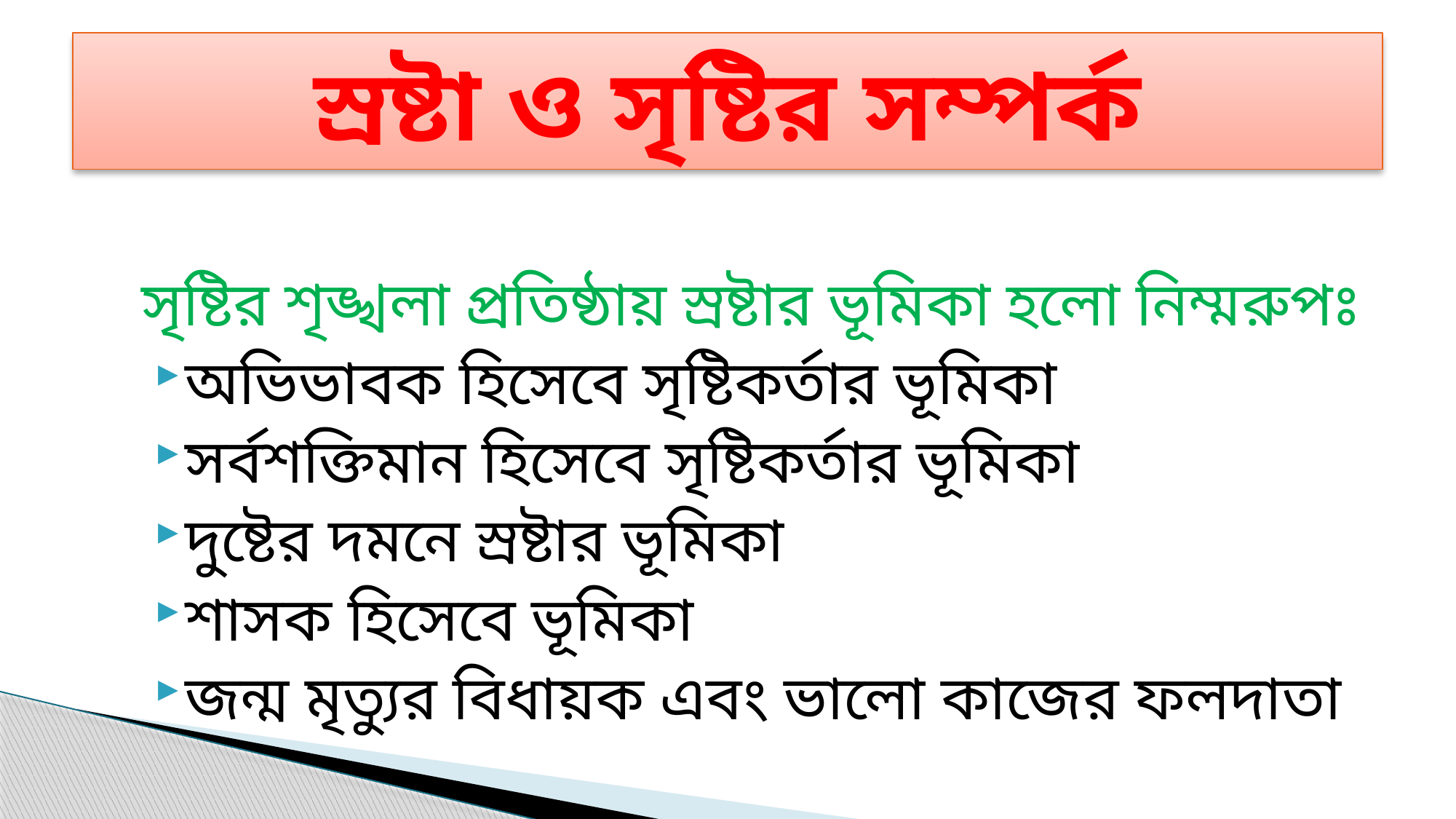

# স্রষ্টা ও সৃষ্টির সম্পর্ক
সৃষ্টির শৃঙ্খলা প্রতিষ্ঠায় স্রষ্টার ভূমিকা হলো নিম্মরুপঃ
অভিভাবক হিসেবে সৃষ্টিকর্তার ভূমিকা
সর্বশক্তিমান হিসেবে সৃষ্টিকর্তার ভূমিকা
দুষ্টের দমনে স্রষ্টার ভূমিকা
শাসক হিসেবে ভূমিকা
জন্ম মৃত্যুর বিধায়ক এবং ভালো কাজের ফলদাতা